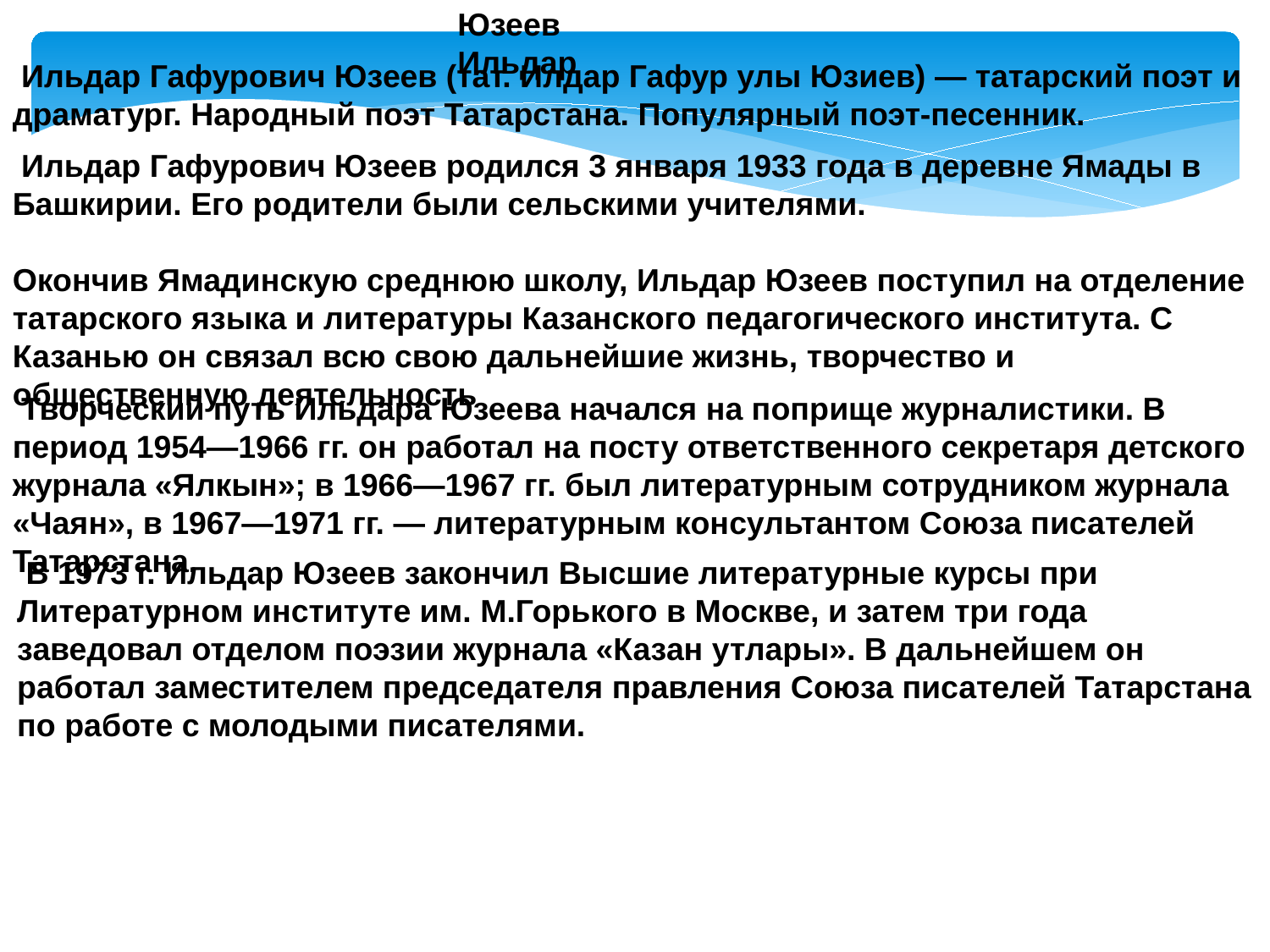

Юзеев Ильдар
 Ильдар Гафурович Юзеев (тат. Илдар Гафур улы Юзиев) — татарский поэт и драматург. Народный поэт Татарстана. Популярный поэт-песенник.
 Ильдар Гафурович Юзеев родился 3 января 1933 года в деревне Ямады в Башкирии. Его родители были сельскими учителями.

Окончив Ямадинскую среднюю школу, Ильдар Юзеев поступил на отделение татарского языка и литературы Казанского педагогического института. С Казанью он связал всю свою дальнейшие жизнь, творчество и общественную деятельность
 Творческий путь Ильдара Юзеева начался на поприще журналистики. В период 1954—1966 гг. он работал на посту ответственного секретаря детского журнала «Ялкын»; в 1966—1967 гг. был литературным сотрудником журнала «Чаян», в 1967—1971 гг. — литературным консультантом Союза писателей Татарстана.
 В 1973 г. Ильдар Юзеев закончил Высшие литературные курсы при Литературном институте им. М.Горького в Москве, и затем три года заведовал отделом поэзии журнала «Казан утлары». В дальнейшем он работал заместителем председателя правления Союза писателей Татарстана по работе с молодыми писателями.